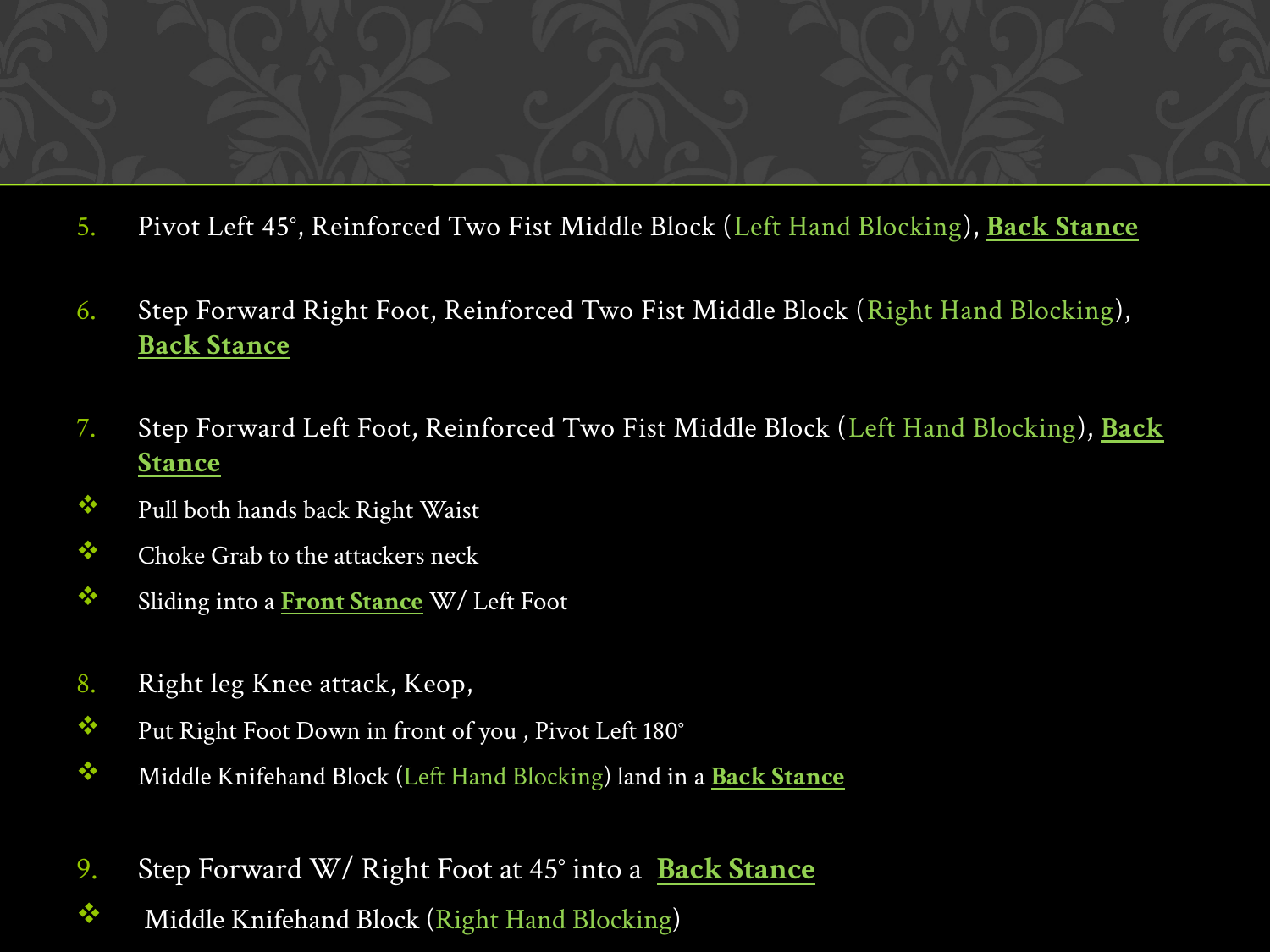

Pivot Left 45°, Reinforced Two Fist Middle Block (Left Hand Blocking), Back Stance

Step Forward Right Foot, Reinforced Two Fist Middle Block (Right Hand Blocking), Back Stance

Step Forward Left Foot, Reinforced Two Fist Middle Block (Left Hand Blocking), Back Stance
Pull both hands back Right Waist
Choke Grab to the attackers neck
Sliding into a Front Stance W/ Left Foot

Right leg Knee attack, Keop,
Put Right Foot Down in front of you , Pivot Left 180°
Middle Knifehand Block (Left Hand Blocking) land in a Back Stance

Step Forward W/ Right Foot at 45° into a  Back Stance
 Middle Knifehand Block (Right Hand Blocking)